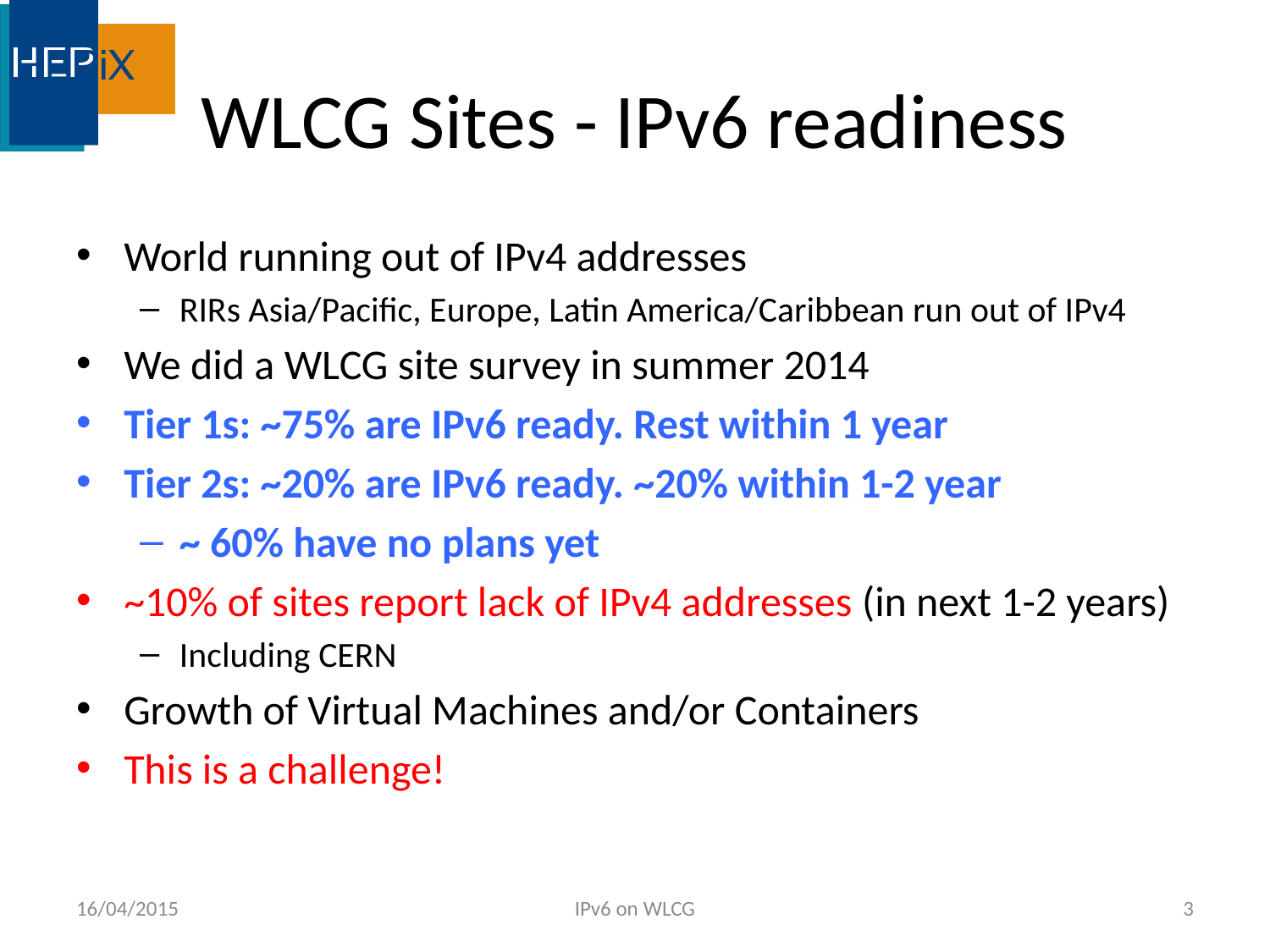

# WLCG Sites - IPv6 readiness
World running out of IPv4 addresses
RIRs Asia/Pacific, Europe, Latin America/Caribbean run out of IPv4
We did a WLCG site survey in summer 2014
Tier 1s: ~75% are IPv6 ready. Rest within 1 year
Tier 2s: ~20% are IPv6 ready. ~20% within 1-2 year
~ 60% have no plans yet
~10% of sites report lack of IPv4 addresses (in next 1-2 years)
Including CERN
Growth of Virtual Machines and/or Containers
This is a challenge!

16/04/2015
IPv6 on WLCG
3